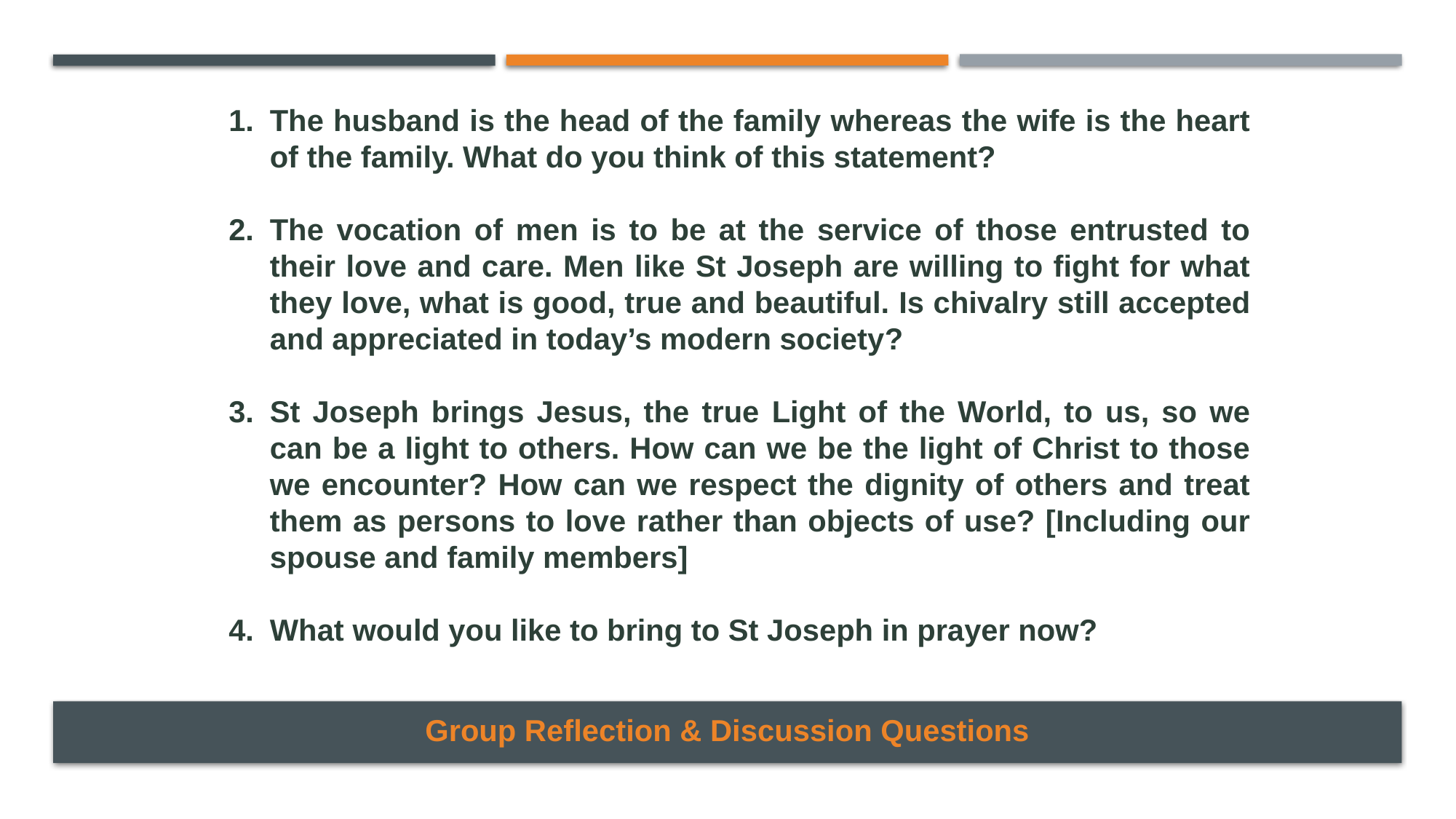

The husband is the head of the family whereas the wife is the heart of the family. What do you think of this statement?
The vocation of men is to be at the service of those entrusted to their love and care. Men like St Joseph are willing to fight for what they love, what is good, true and beautiful. Is chivalry still accepted and appreciated in today’s modern society?
St Joseph brings Jesus, the true Light of the World, to us, so we can be a light to others. How can we be the light of Christ to those we encounter? How can we respect the dignity of others and treat them as persons to love rather than objects of use? [Including our spouse and family members]
What would you like to bring to St Joseph in prayer now?

Group Reflection & Discussion Questions